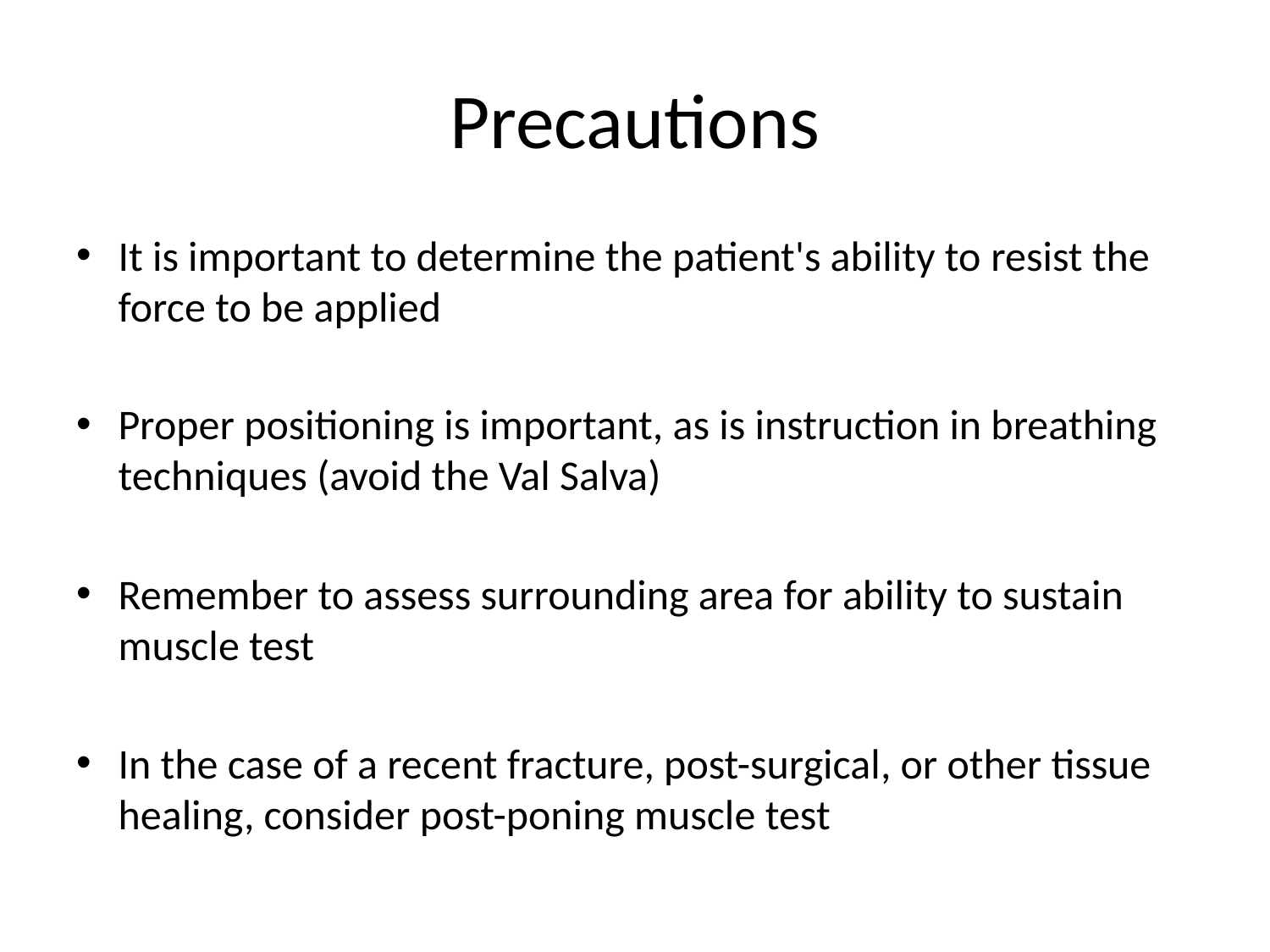

# Precautions
It is important to determine the patient's ability to resist the force to be applied

Proper positioning is important, as is instruction in breathing techniques (avoid the Val Salva)

Remember to assess surrounding area for ability to sustain muscle test

In the case of a recent fracture, post-surgical, or other tissue healing, consider post-poning muscle test